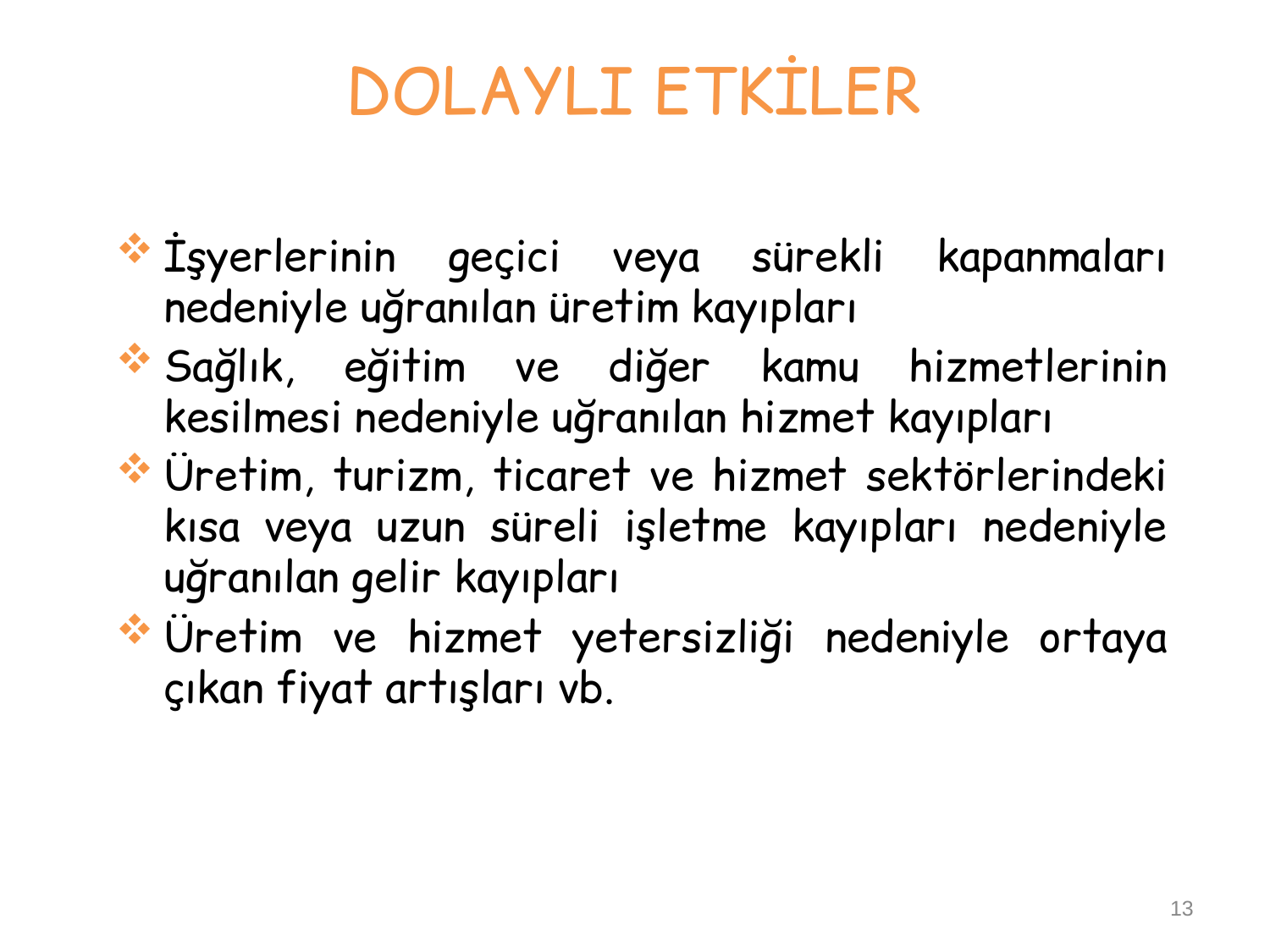

# DOLAYLI ETKİLER
İşyerlerinin geçici veya sürekli kapanmaları nedeniyle uğranılan üretim kayıpları
Sağlık, eğitim ve diğer kamu hizmetlerinin kesilmesi nedeniyle uğranılan hizmet kayıpları
Üretim, turizm, ticaret ve hizmet sektörlerindeki kısa veya uzun süreli işletme kayıpları nedeniyle uğranılan gelir kayıpları
Üretim ve hizmet yetersizliği nedeniyle ortaya çıkan fiyat artışları vb.
13